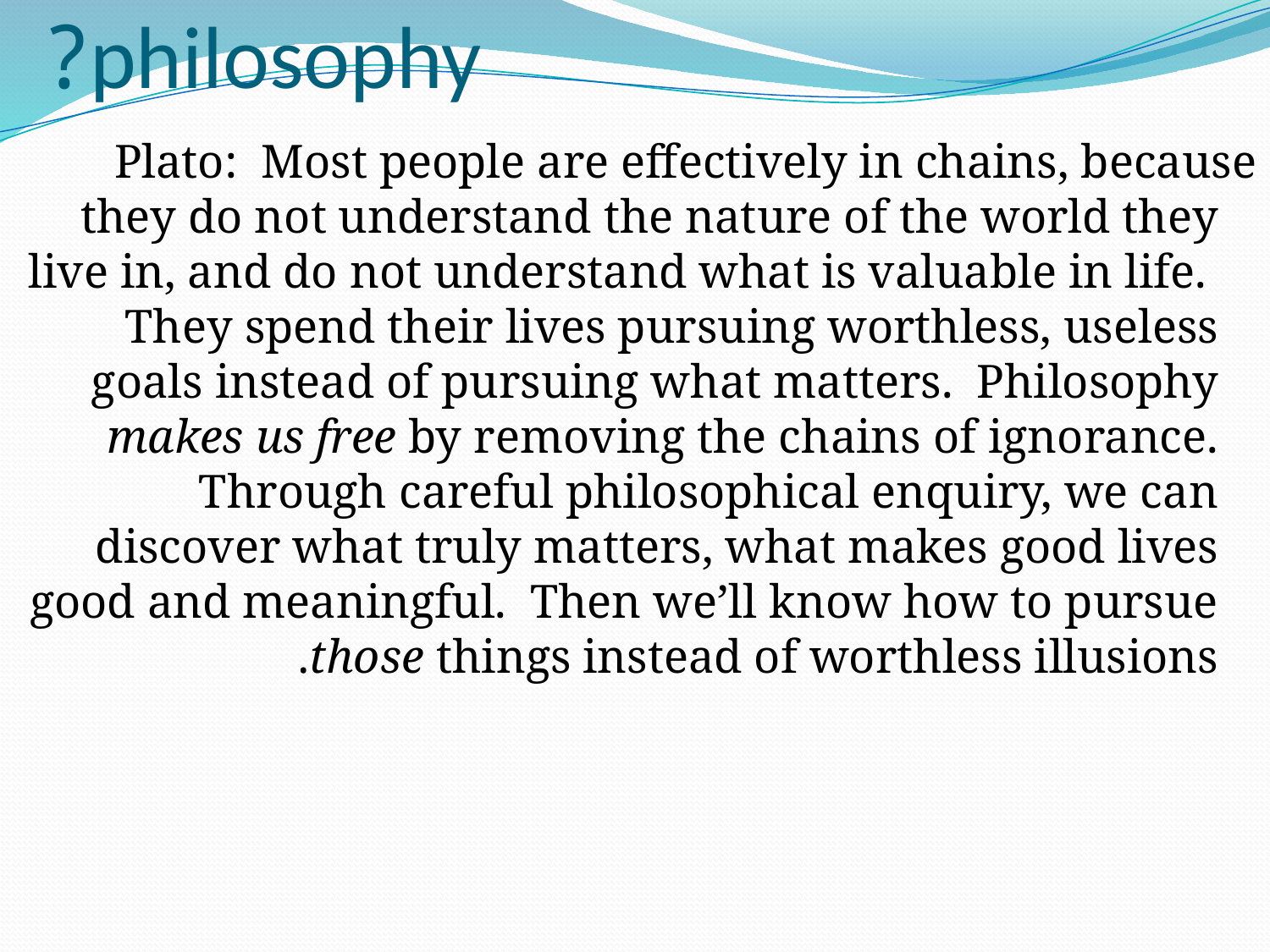

# Plato on the Value of philosophy?
	Plato:  Most people are effectively in chains, because they do not understand the nature of the world they live in, and do not understand what is valuable in life.  They spend their lives pursuing worthless, useless goals instead of pursuing what matters.  Philosophy makes us free by removing the chains of ignorance. Through careful philosophical enquiry, we can discover what truly matters, what makes good lives good and meaningful.  Then we’ll know how to pursue those things instead of worthless illusions.